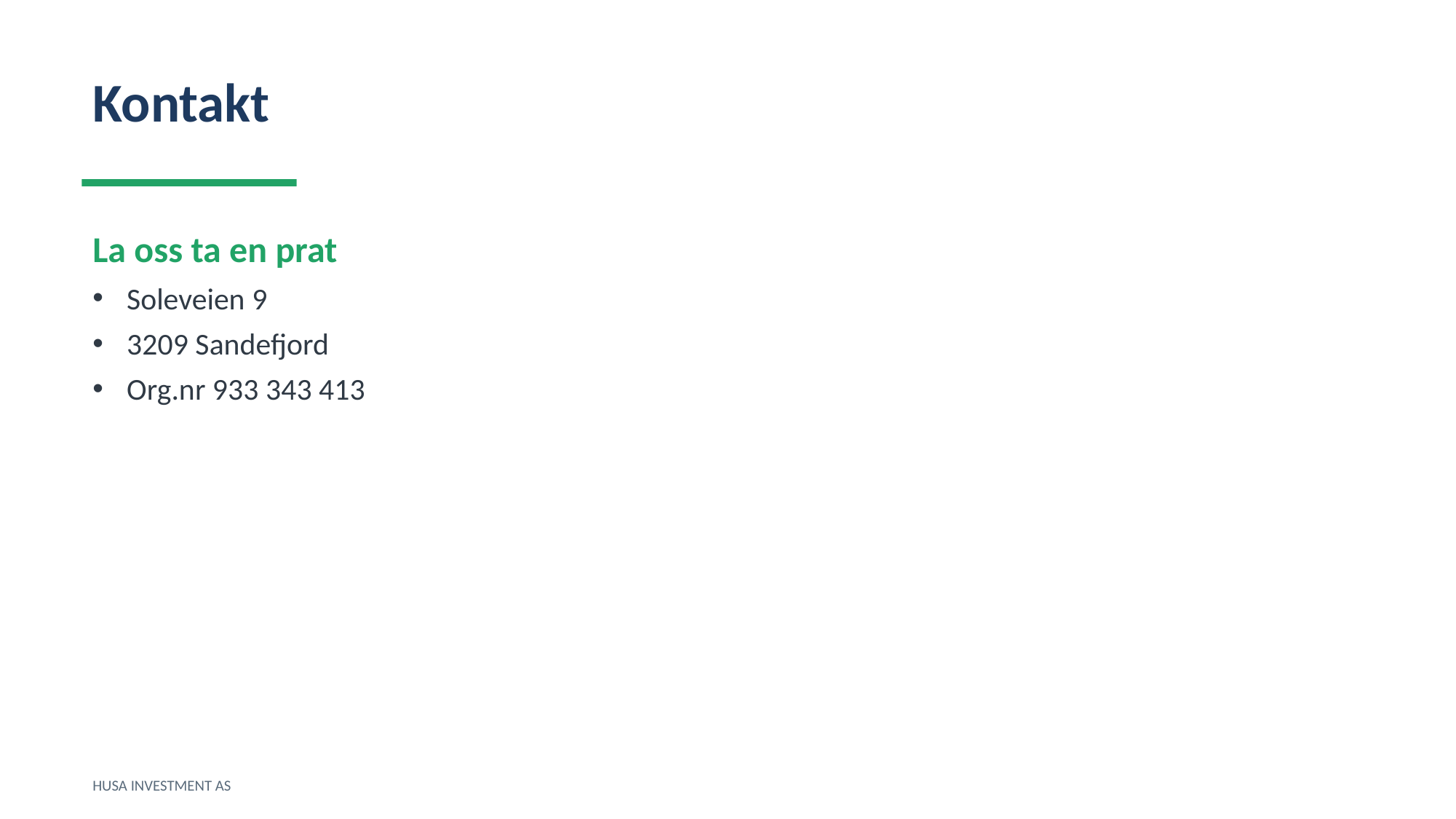

Kontakt

La oss ta en prat
Soleveien 9
3209 Sandefjord
Org.nr 933 343 413
HUSA INVESTMENT AS